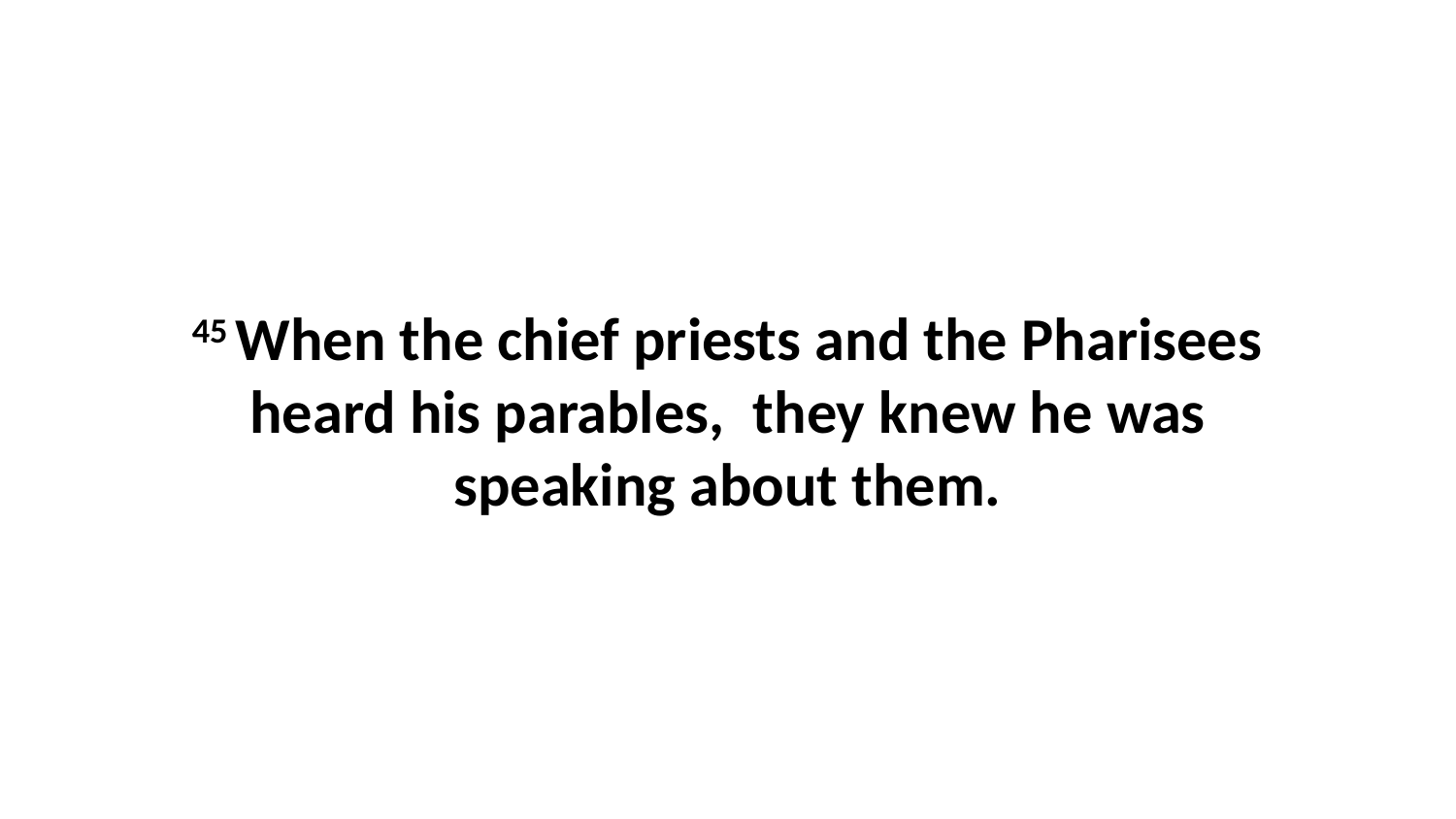

45 When the chief priests and the Pharisees heard his parables,  they knew he was speaking about them.